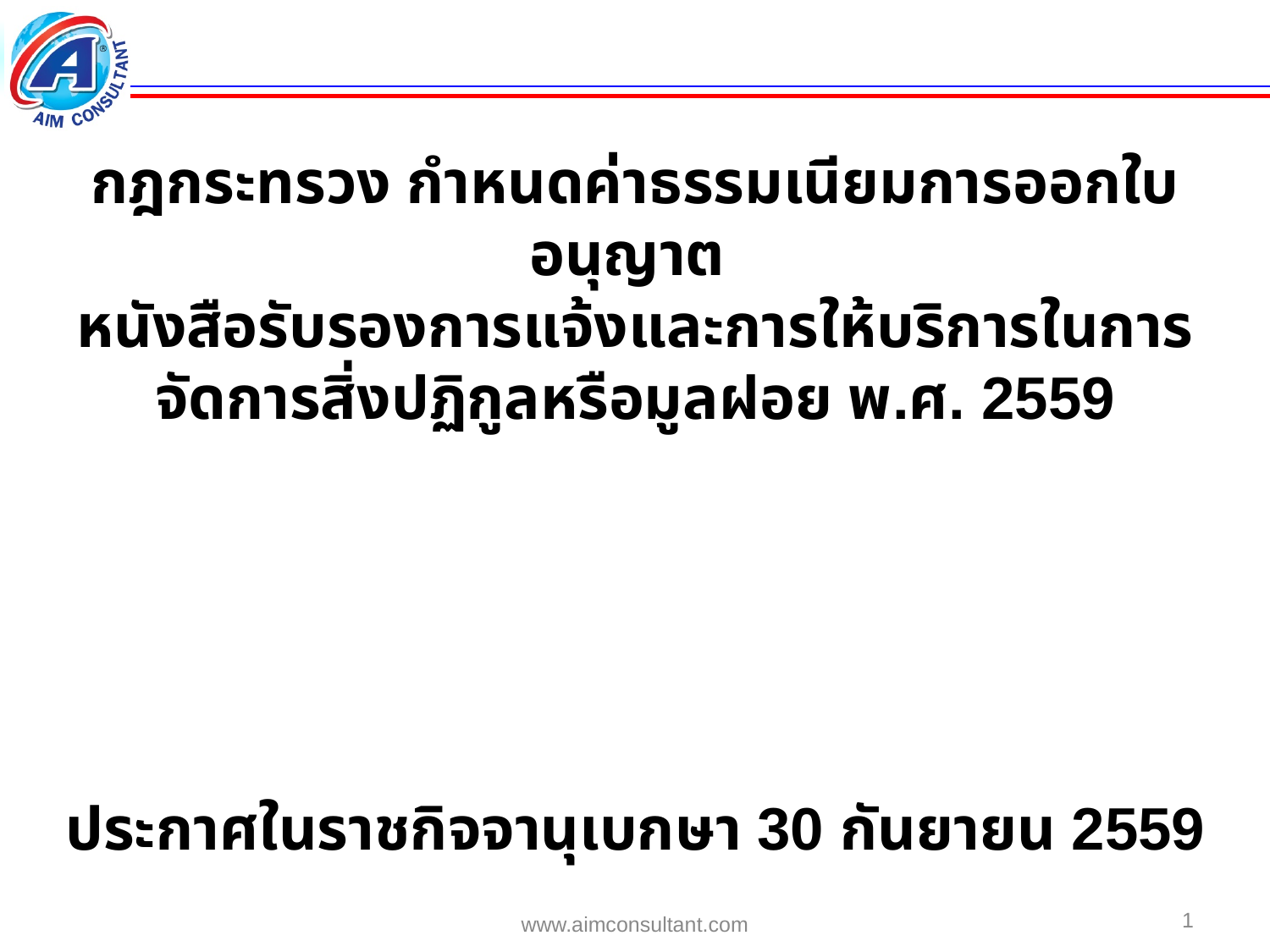

กฎกระทรวง กำหนดค่าธรรมเนียมการออกใบอนุญาต
หนังสือรับรองการแจ้งและการให้บริการในการจัดการสิ่งปฏิกูลหรือมูลฝอย พ.ศ. 2559

ประกาศในราชกิจจานุเบกษา 30 กันยายน 2559

1
www.aimconsultant.com